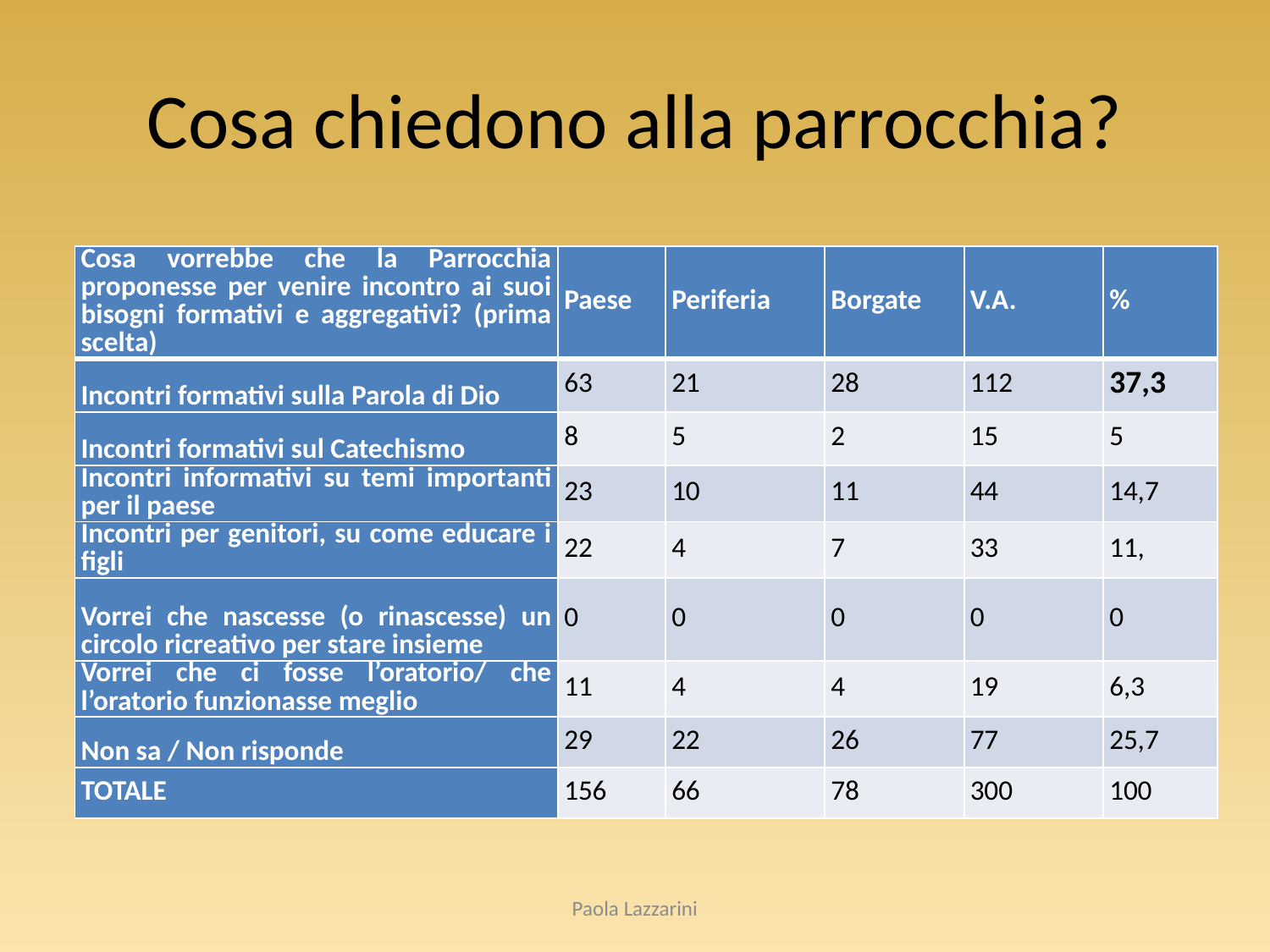

# Cosa chiedono alla parrocchia?
| Cosa vorrebbe che la Parrocchia proponesse per venire incontro ai suoi bisogni formativi e aggregativi? (prima scelta) | Paese | Periferia | Borgate | V.A. | % |
| --- | --- | --- | --- | --- | --- |
| Incontri formativi sulla Parola di Dio | 63 | 21 | 28 | 112 | 37,3 |
| Incontri formativi sul Catechismo | 8 | 5 | 2 | 15 | 5 |
| Incontri informativi su temi importanti per il paese | 23 | 10 | 11 | 44 | 14,7 |
| Incontri per genitori, su come educare i figli | 22 | 4 | 7 | 33 | 11, |
| Vorrei che nascesse (o rinascesse) un circolo ricreativo per stare insieme | 0 | 0 | 0 | 0 | 0 |
| Vorrei che ci fosse l’oratorio/ che l’oratorio funzionasse meglio | 11 | 4 | 4 | 19 | 6,3 |
| Non sa / Non risponde | 29 | 22 | 26 | 77 | 25,7 |
| TOTALE | 156 | 66 | 78 | 300 | 100 |
Paola Lazzarini